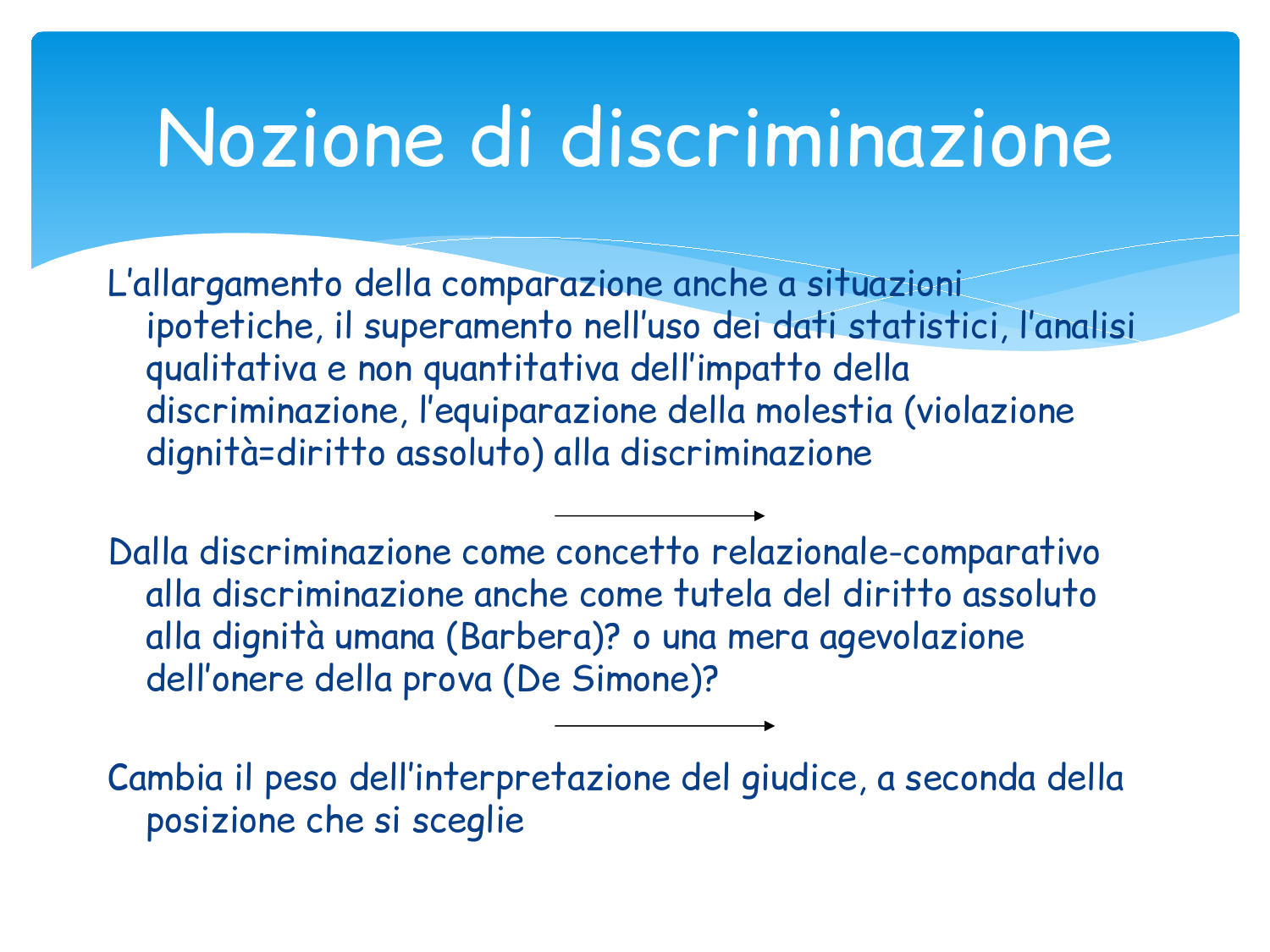

# Nozione di discriminazione
L’allargamento della comparazione anche a situazioni ipotetiche, il superamento nell’uso dei dati statistici, l’analisi qualitativa e non quantitativa dell’impatto della discriminazione, l’equiparazione della molestia (violazione dignità=diritto assoluto) alla discriminazione

Dalla discriminazione come concetto relazionale-comparativo alla discriminazione anche come tutela del diritto assoluto alla dignità umana (Barbera)? o una mera agevolazione dell’onere della prova (De Simone)?

Cambia il peso dell’interpretazione del giudice, a seconda della posizione che si sceglie